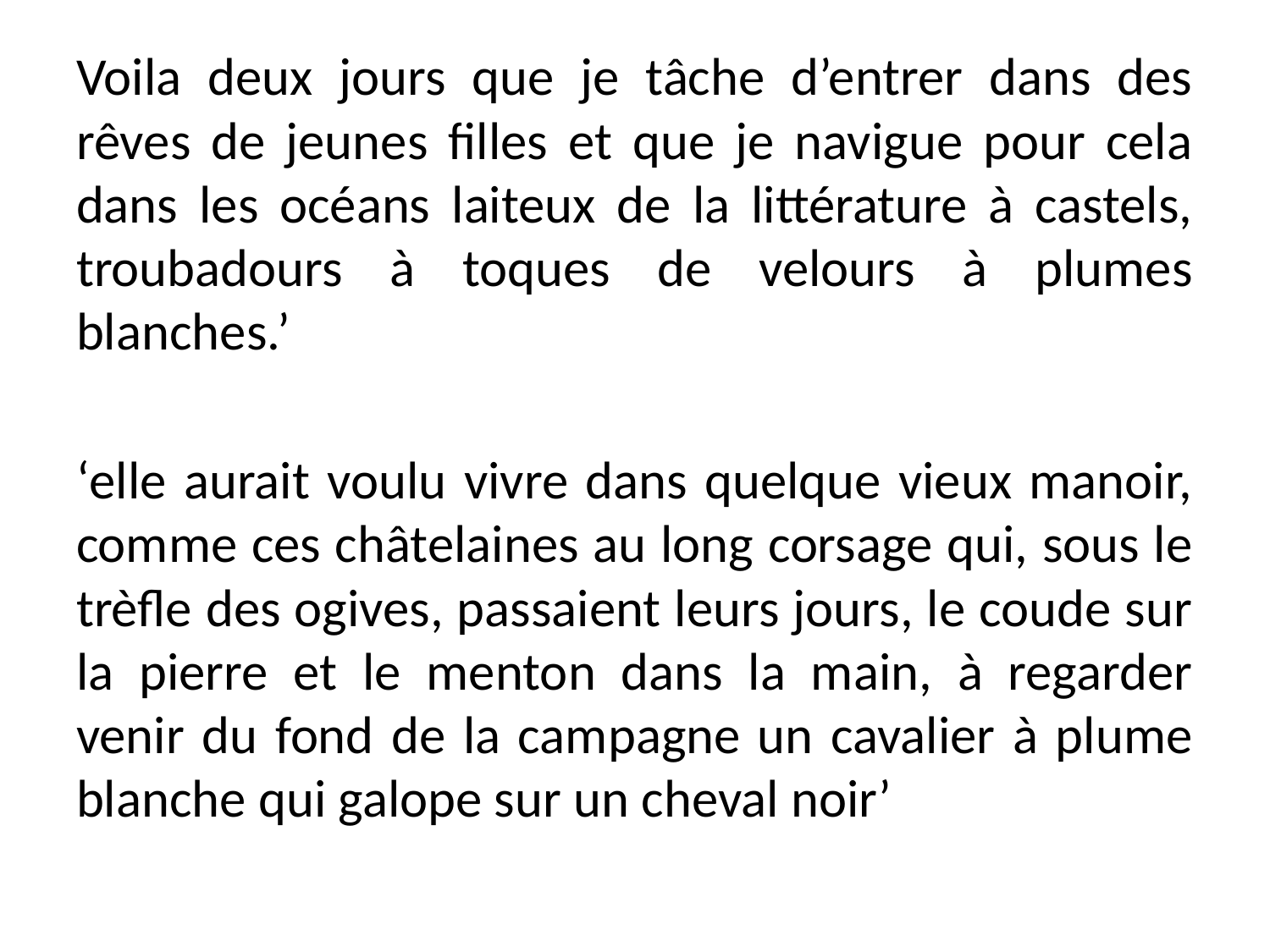

Voila deux jours que je tâche d’entrer dans des rêves de jeunes filles et que je navigue pour cela dans les océans laiteux de la littérature à castels, troubadours à toques de velours à plumes blanches.’

‘elle aurait voulu vivre dans quelque vieux manoir, comme ces châtelaines au long corsage qui, sous le trèfle des ogives, passaient leurs jours, le coude sur la pierre et le menton dans la main, à regarder venir du fond de la campagne un cavalier à plume blanche qui galope sur un cheval noir’
#